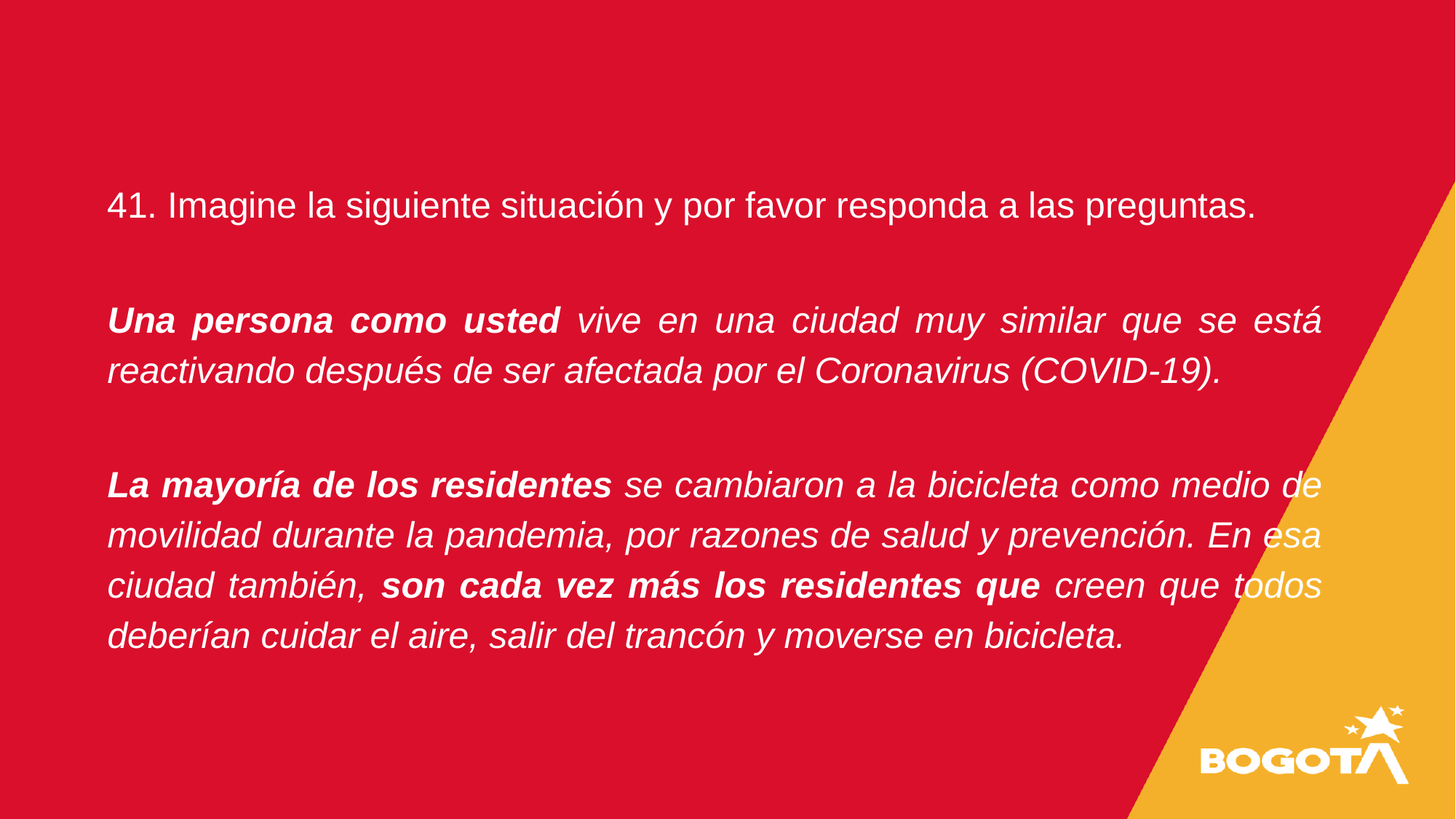

41. Imagine la siguiente situación y por favor responda a las preguntas.

Una persona como usted vive en una ciudad muy similar que se está reactivando después de ser afectada por el Coronavirus (COVID-19).

La mayoría de los residentes se cambiaron a la bicicleta como medio de movilidad durante la pandemia, por razones de salud y prevención. En esa ciudad también, son cada vez más los residentes que creen que todos deberían cuidar el aire, salir del trancón y moverse en bicicleta.